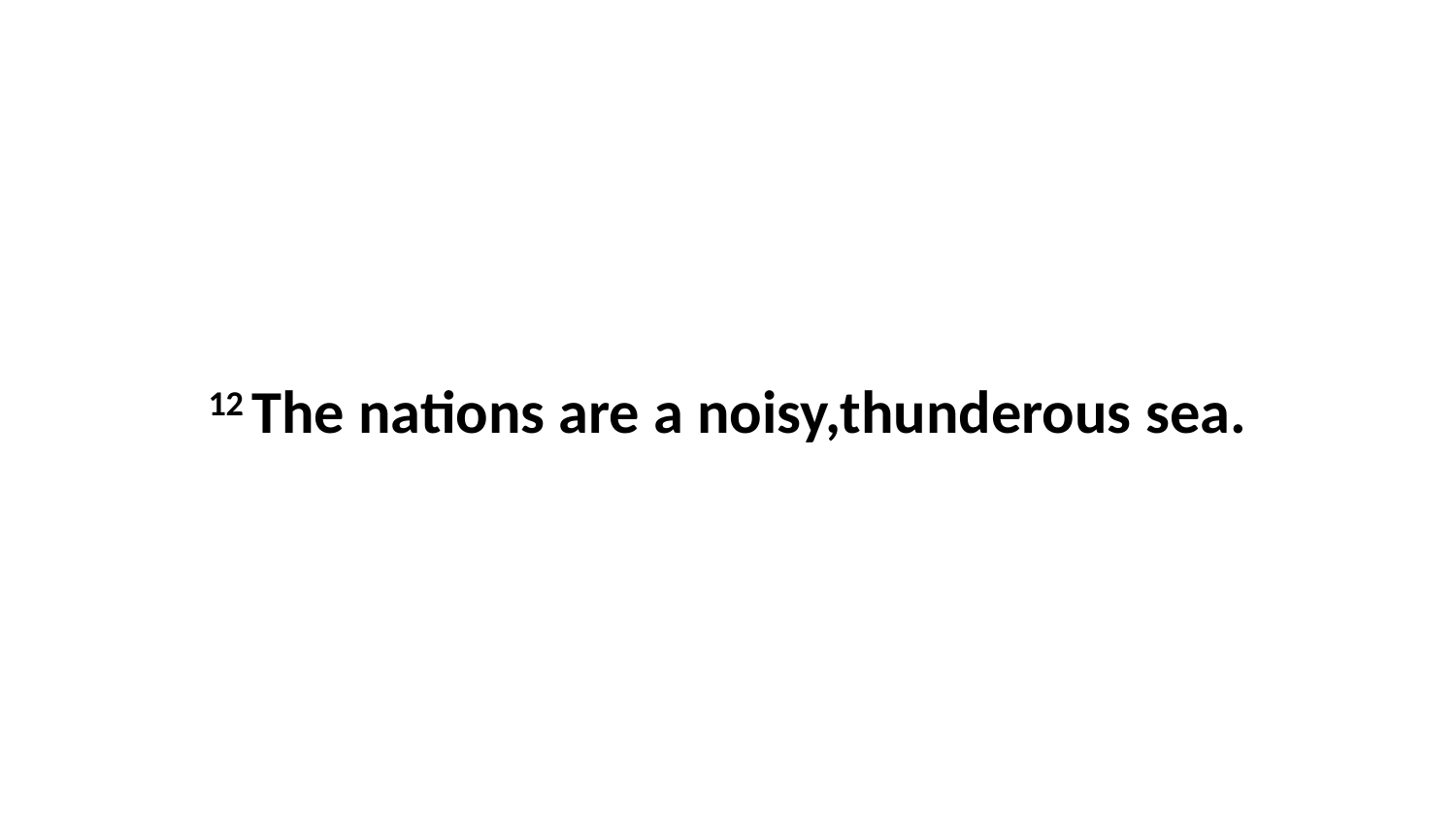

12 The nations are a noisy,thunderous sea.